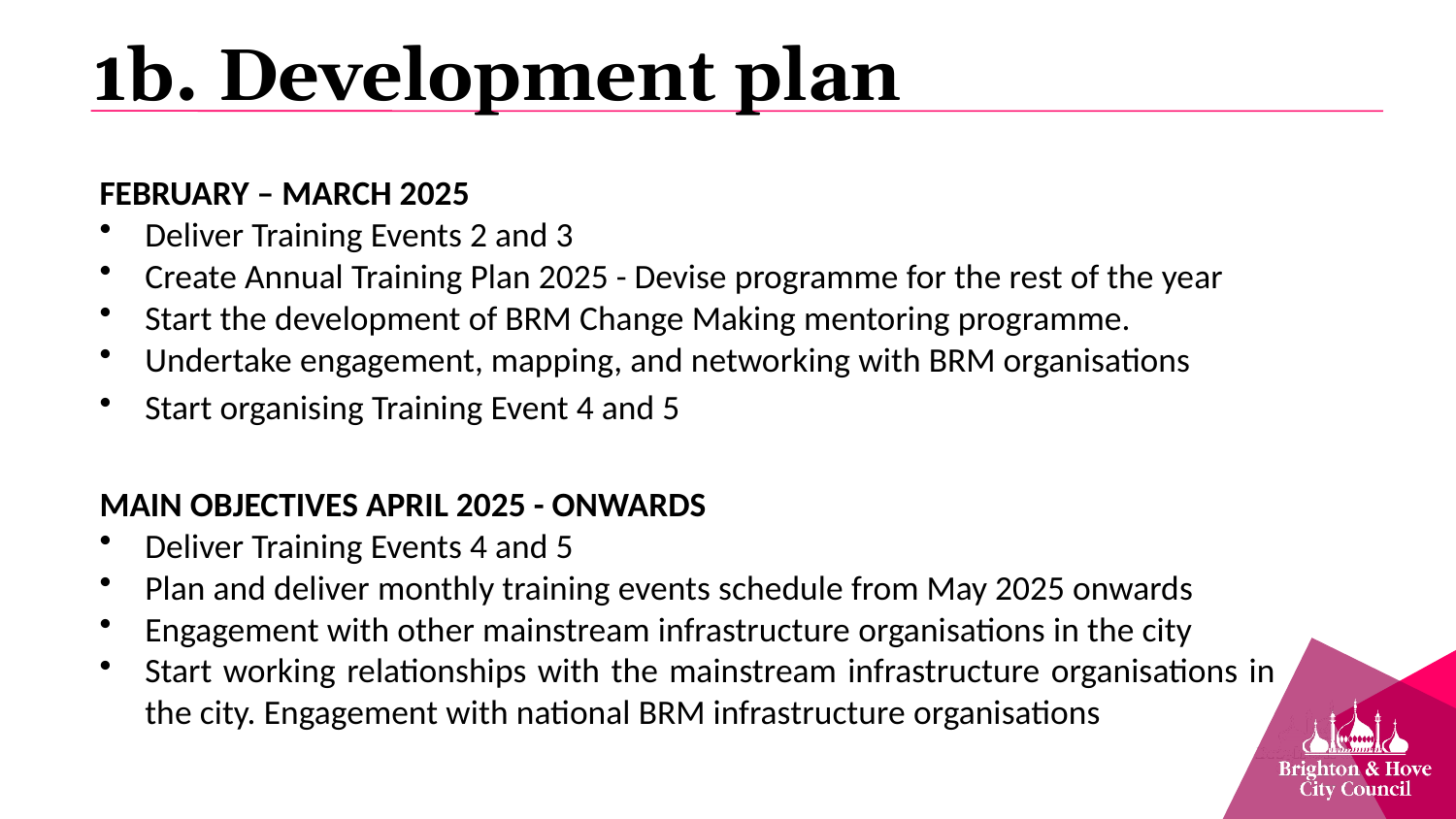

1b. Development plan
FEBRUARY – MARCH 2025
Deliver Training Events 2 and 3
Create Annual Training Plan 2025 - Devise programme for the rest of the year
Start the development of BRM Change Making mentoring programme.
Undertake engagement, mapping, and networking with BRM organisations
Start organising Training Event 4 and 5

MAIN OBJECTIVES APRIL 2025 - ONWARDS
Deliver Training Events 4 and 5
Plan and deliver monthly training events schedule from May 2025 onwards
Engagement with other mainstream infrastructure organisations in the city
Start working relationships with the mainstream infrastructure organisations in the city. Engagement with national BRM infrastructure organisations